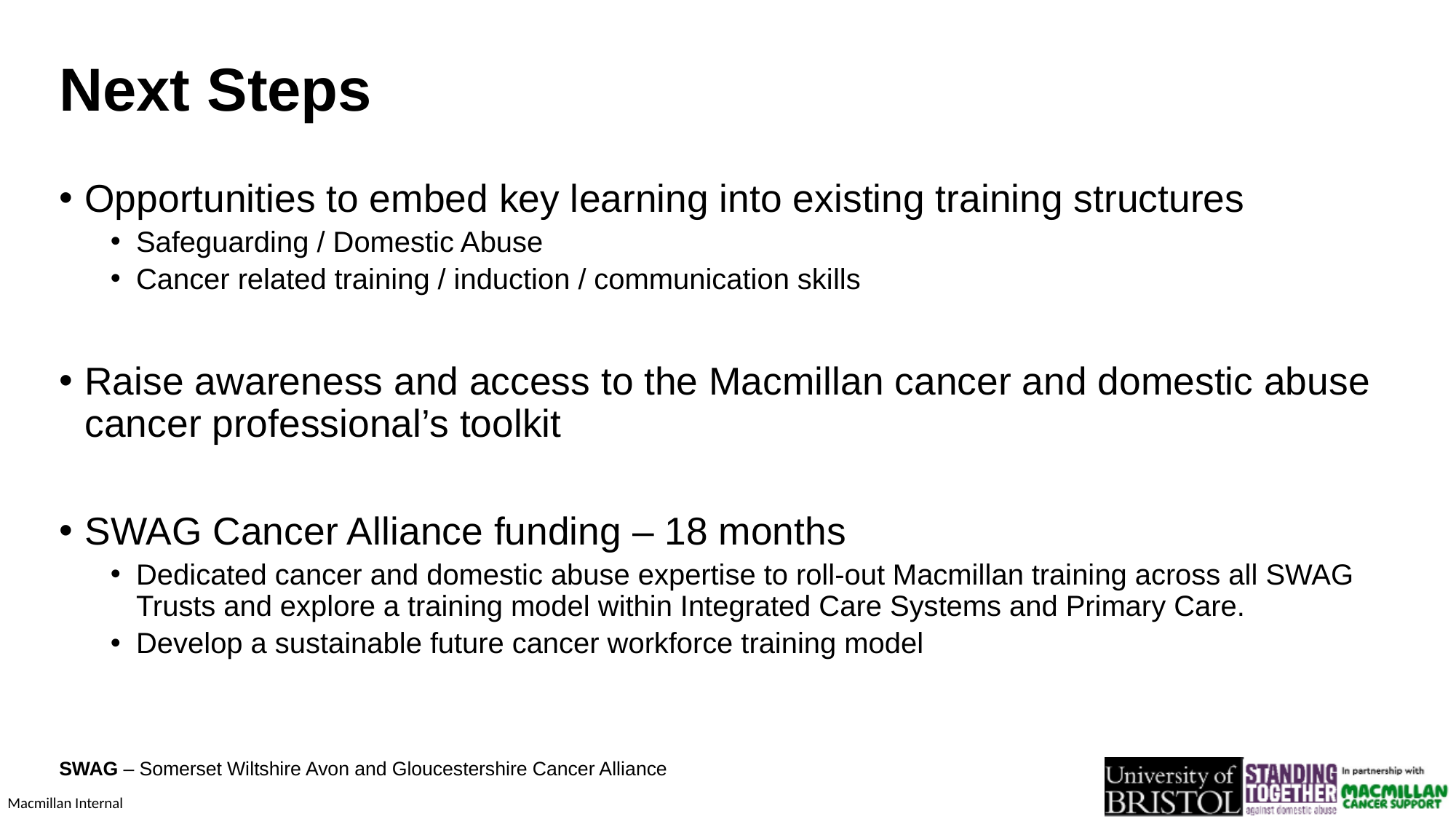

# Next Steps
Opportunities to embed key learning into existing training structures
Safeguarding / Domestic Abuse
Cancer related training / induction / communication skills

Raise awareness and access to the Macmillan cancer and domestic abuse cancer professional’s toolkit

SWAG Cancer Alliance funding – 18 months
Dedicated cancer and domestic abuse expertise to roll-out Macmillan training across all SWAG Trusts and explore a training model within Integrated Care Systems and Primary Care.
Develop a sustainable future cancer workforce training model

SWAG – Somerset Wiltshire Avon and Gloucestershire Cancer Alliance